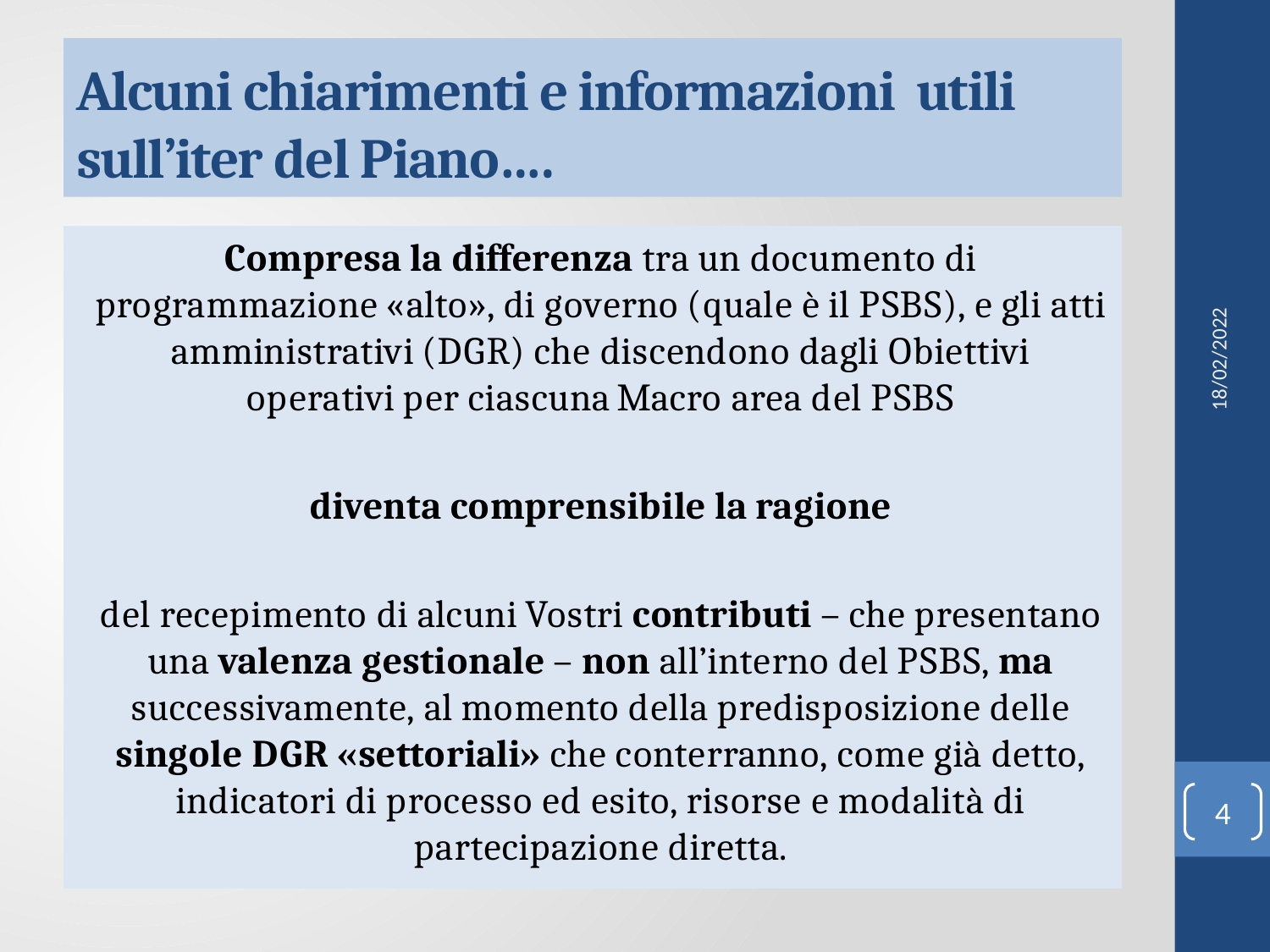

# Alcuni chiarimenti e informazioni  utili sull’iter del Piano….
Compresa la differenza tra un documento di programmazione «alto», di governo (quale è il PSBS), e gli atti amministrativi (DGR) che discendono dagli Obiettivi operativi per ciascuna Macro area del PSBS

diventa comprensibile la ragione

del recepimento di alcuni Vostri contributi – che presentano una valenza gestionale – non all’interno del PSBS, ma successivamente, al momento della predisposizione delle singole DGR «settoriali» che conterranno, come già detto, indicatori di processo ed esito, risorse e modalità di partecipazione diretta.
18/02/2022

4